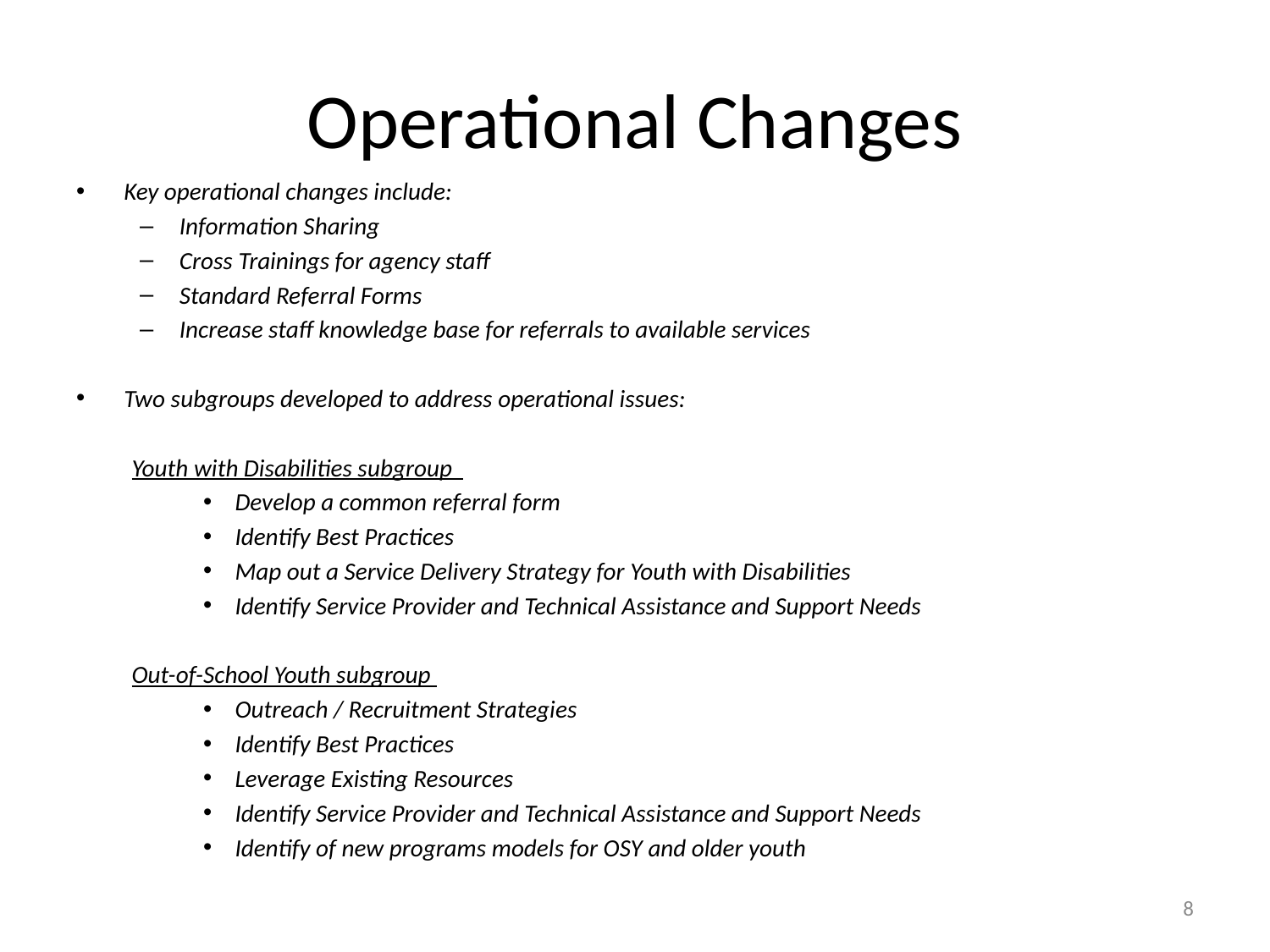

# Operational Changes
Key operational changes include:
Information Sharing
Cross Trainings for agency staff
Standard Referral Forms
Increase staff knowledge base for referrals to available services

Two subgroups developed to address operational issues:

Youth with Disabilities subgroup
Develop a common referral form
Identify Best Practices
Map out a Service Delivery Strategy for Youth with Disabilities
Identify Service Provider and Technical Assistance and Support Needs

Out-of-School Youth subgroup
Outreach / Recruitment Strategies
Identify Best Practices
Leverage Existing Resources
Identify Service Provider and Technical Assistance and Support Needs
Identify of new programs models for OSY and older youth
8